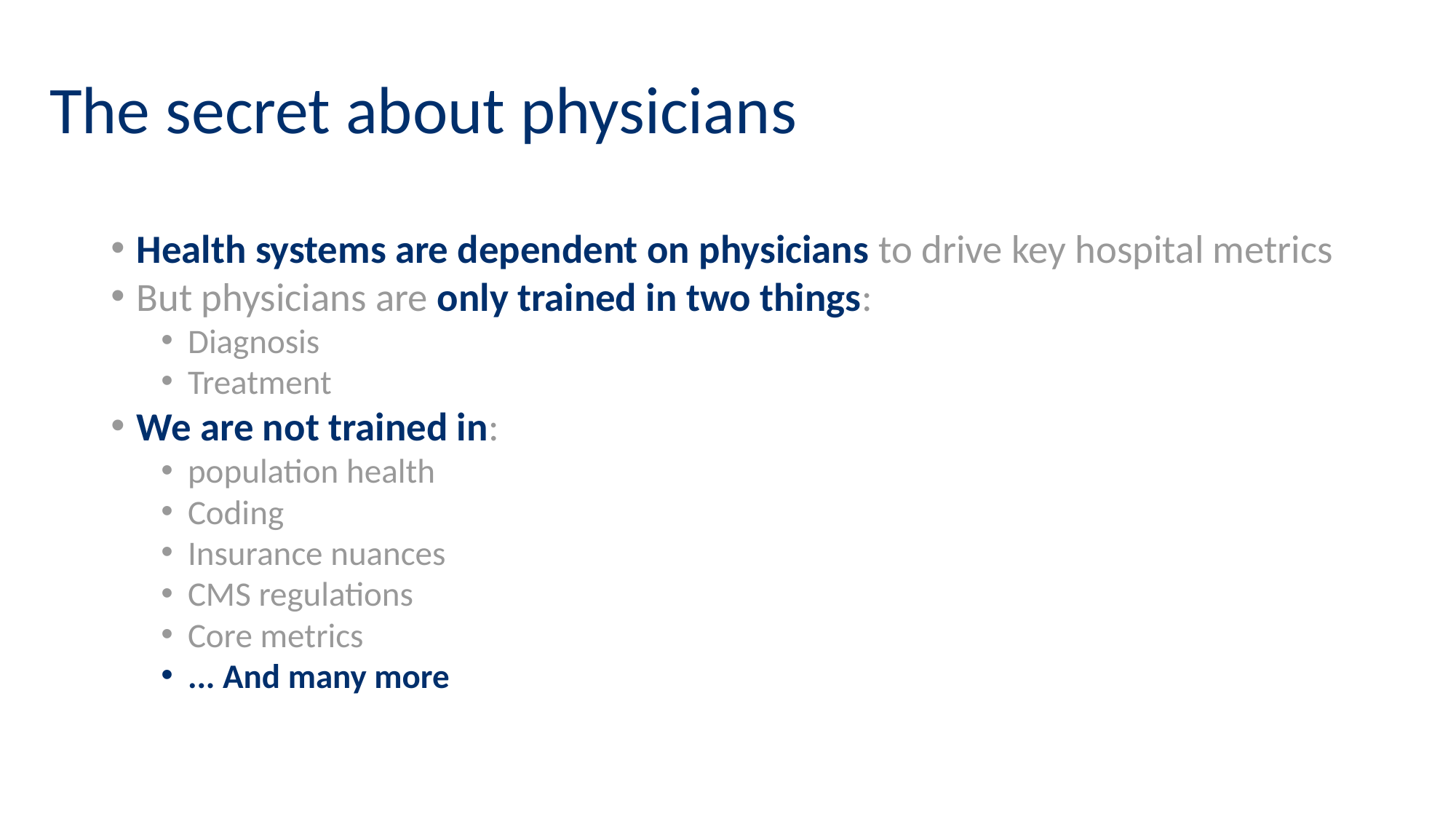

# The secret about physicians
Health systems are dependent on physicians to drive key hospital metrics
But physicians are only trained in two things:
Diagnosis
Treatment
We are not trained in:
population health
Coding
Insurance nuances
CMS regulations
Core metrics
... And many more